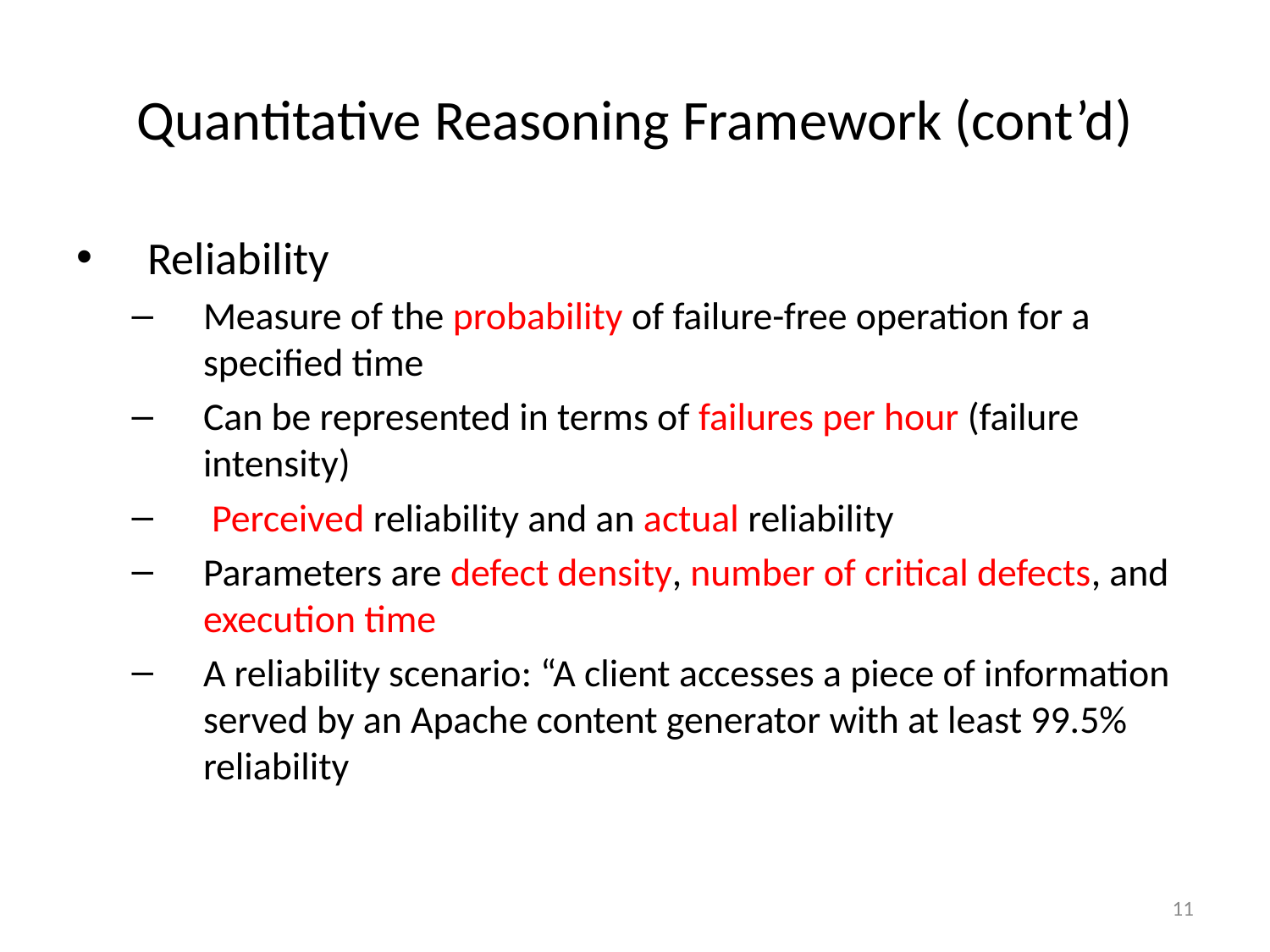

# Quantitative Reasoning Framework (cont’d)
Reliability
Measure of the probability of failure-free operation for a specified time
Can be represented in terms of failures per hour (failure intensity)
 Perceived reliability and an actual reliability
Parameters are defect density, number of critical defects, and execution time
A reliability scenario: “A client accesses a piece of information served by an Apache content generator with at least 99.5% reliability

11